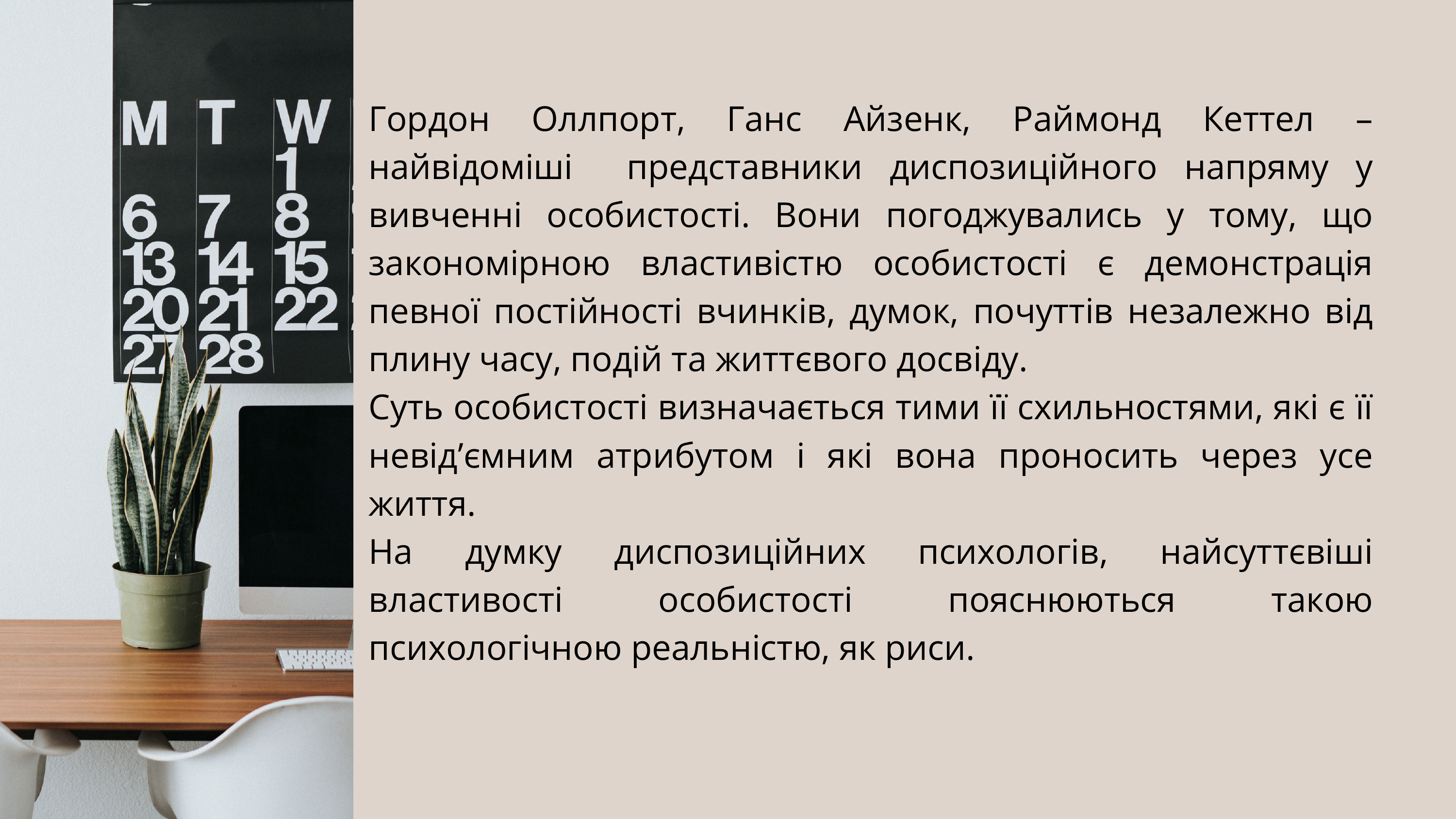

Гордон Оллпорт, Ганс Айзенк, Раймонд Кеттел – найвідоміші  представники диспозиційного напряму у вивченні особистості. Вони погоджувались у тому, що закономірною властивістю особистості є демонстрація певної постійності вчинків, думок, почуттів незалежно від плину часу, подій та життєвого досвіду.
Суть особистості визначається тими її схильностями, які є її невід’ємним атрибутом і які вона проносить через усе життя.
На думку диспозиційних психологів, найсуттєвіші властивості особистості пояснюються такою психологічною реальністю, як риси.